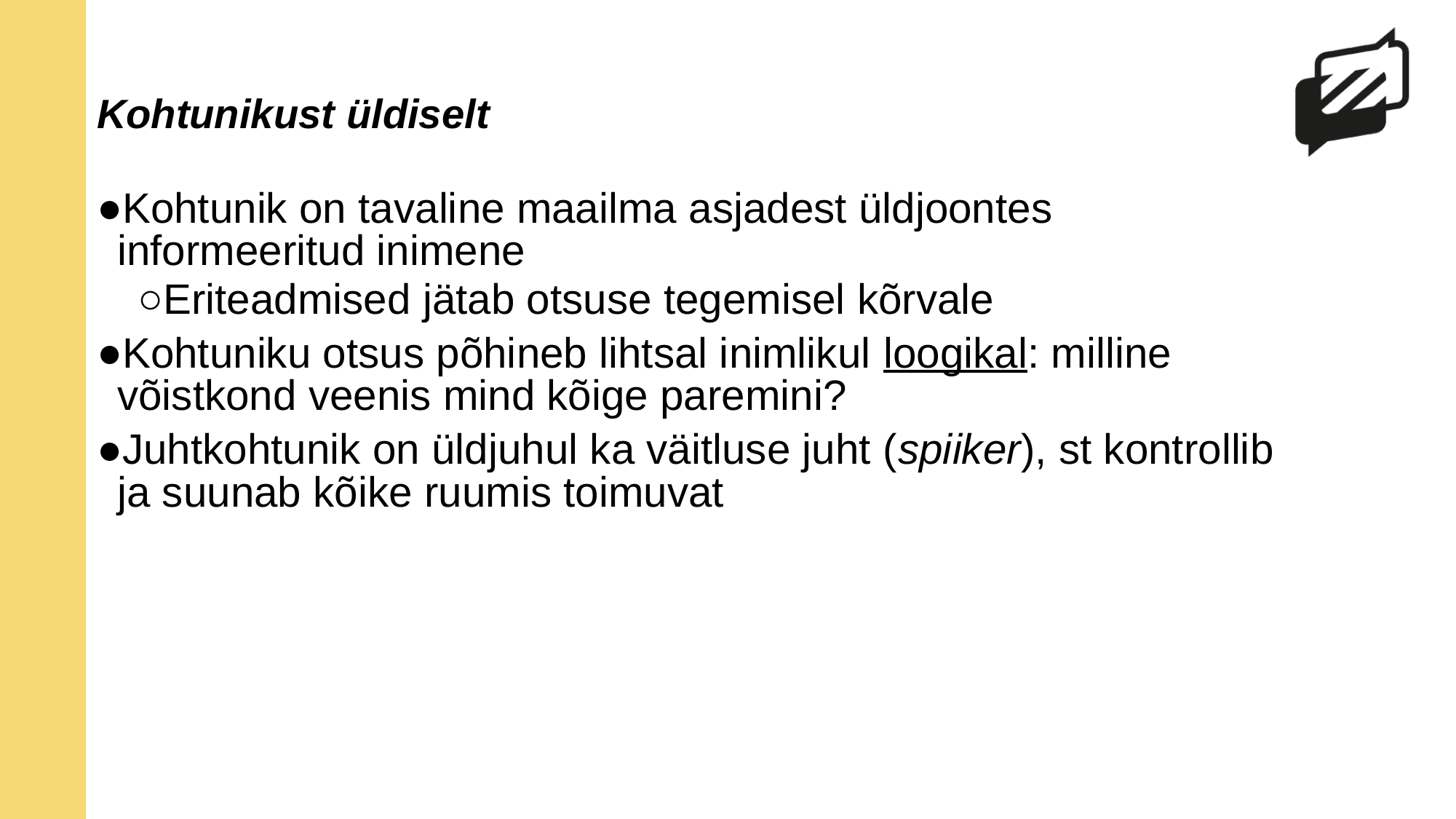

# Kohtunikust üldiselt
Kohtunik on tavaline maailma asjadest üldjoontes informeeritud inimene
Eriteadmised jätab otsuse tegemisel kõrvale
Kohtuniku otsus põhineb lihtsal inimlikul loogikal: milline võistkond veenis mind kõige paremini?
Juhtkohtunik on üldjuhul ka väitluse juht (spiiker), st kontrollib ja suunab kõike ruumis toimuvat